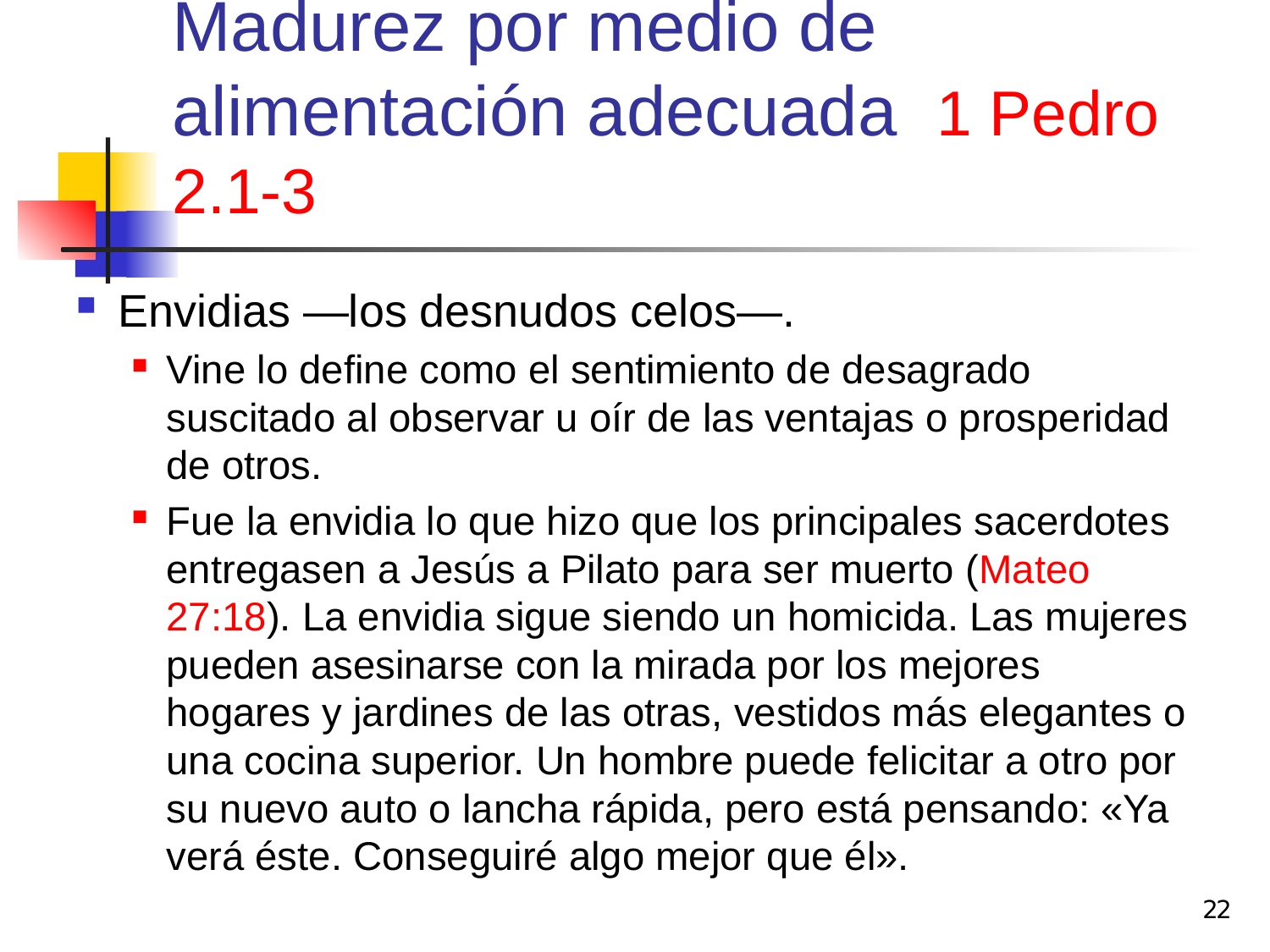

# Madurez por medio de alimentación adecuada  1 Pedro 2.1-3
Envidias —los desnudos celos—.
Vine lo define como el sentimiento de desagrado suscitado al observar u oír de las ventajas o prosperidad de otros.
Fue la envidia lo que hizo que los principales sacerdotes entregasen a Jesús a Pilato para ser muerto (Mateo 27:18). La envidia sigue siendo un homicida. Las mujeres pueden asesinarse con la mirada por los mejores hogares y jardines de las otras, vestidos más elegantes o una cocina superior. Un hombre puede felicitar a otro por su nuevo auto o lancha rápida, pero está pensando: «Ya verá éste. Conseguiré algo mejor que él».
22